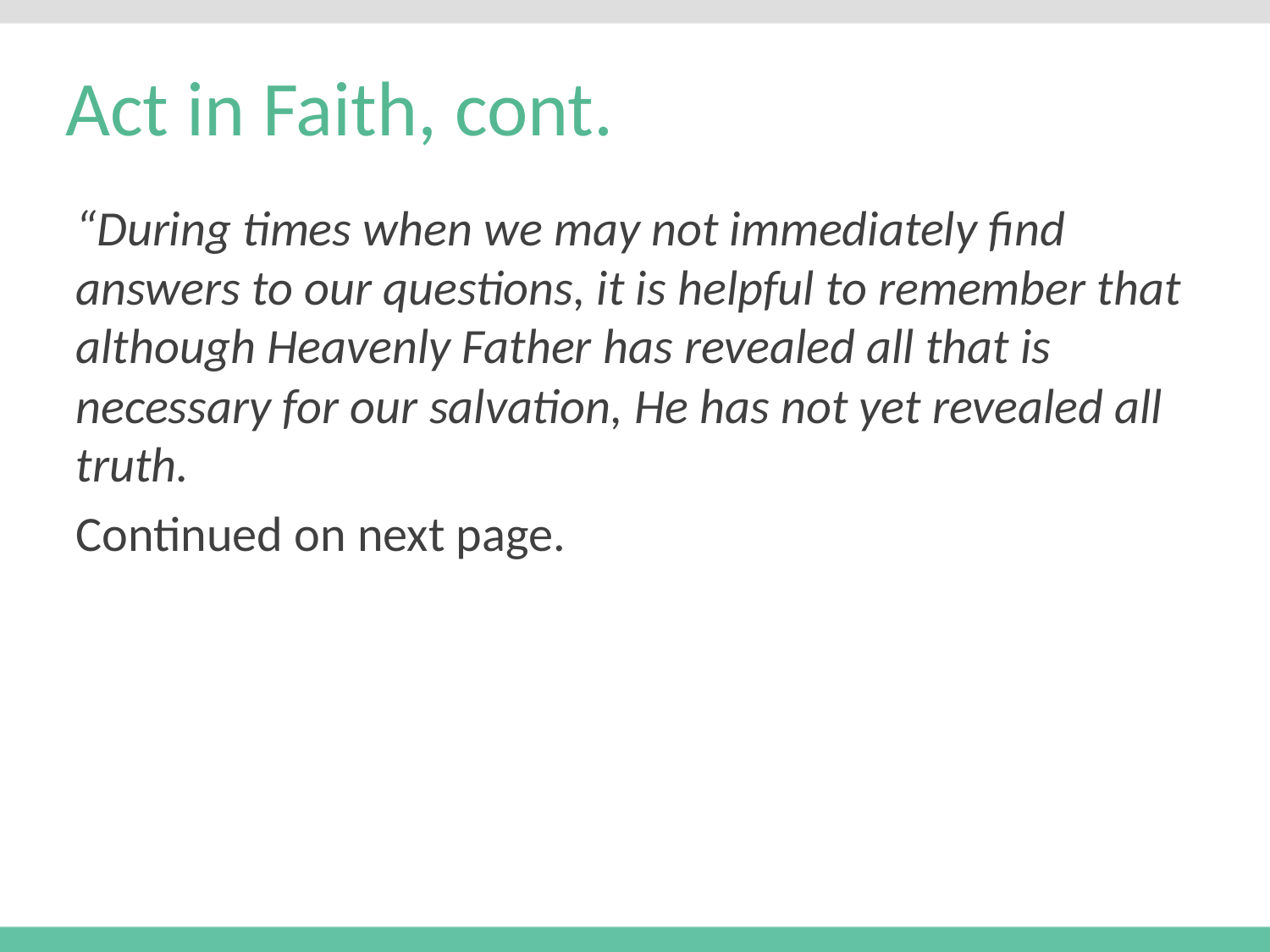

# Act in Faith, cont.
“During times when we may not immediately find answers to our questions, it is helpful to remember that although Heavenly Father has revealed all that is necessary for our salvation, He has not yet revealed all truth.
Continued on next page.